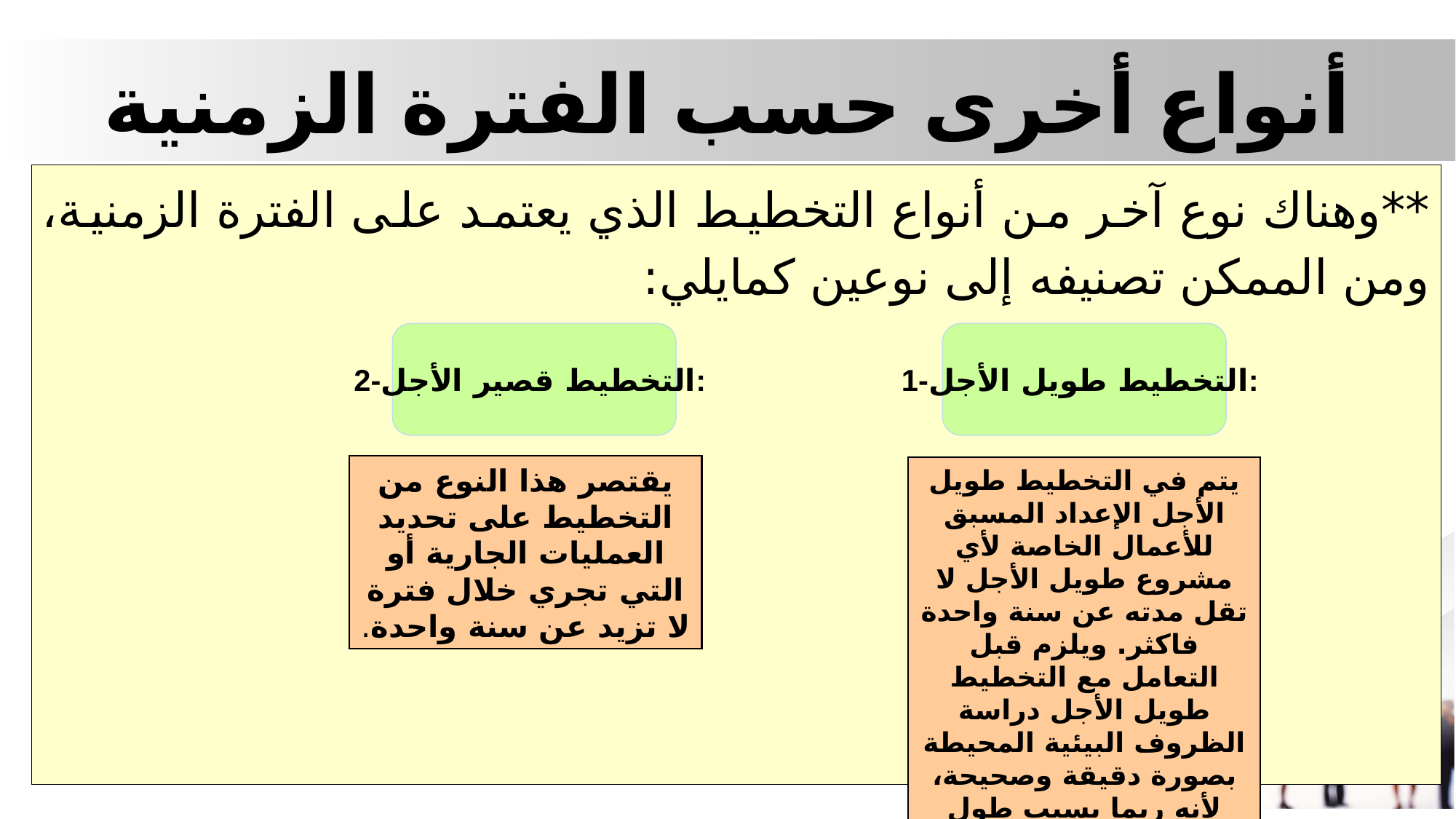

# أنواع أخرى حسب الفترة الزمنية
**وهناك نوع آخر من أنواع التخطيط الذي يعتمد على الفترة الزمنية، ومن الممكن تصنيفه إلى نوعين كمايلي:

2-التخطيط قصير الأجل:
1-التخطيط طويل الأجل:
يقتصر هذا النوع من التخطيط على تحديد العمليات الجارية أو التي تجري خلال فترة لا تزيد عن سنة واحدة.
يتم في التخطيط طويل الأجل الإعداد المسبق للأعمال الخاصة لأي مشروع طويل الأجل لا تقل مدته عن سنة واحدة فاكثر. ويلزم قبل التعامل مع التخطيط طويل الأجل دراسة الظروف البيئية المحيطة بصورة دقيقة وصحيحة، لأنه ربما يسبب طول المدة اللازمة للتنفيذ حدوث انحرافات بين الناتج الفعلي وبين الخطة المرسومة.